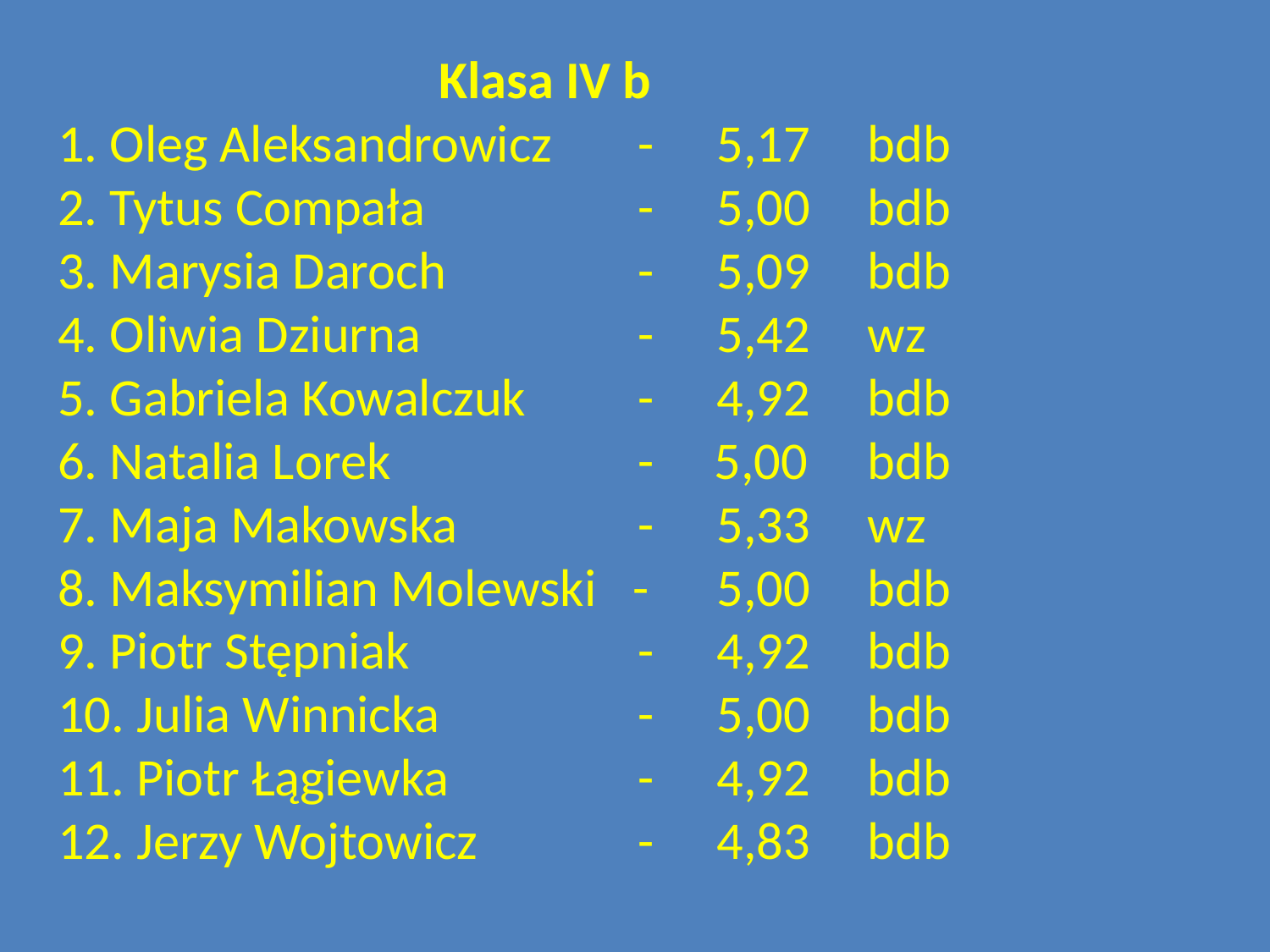

# Klasa IV b  1. Oleg Aleksandrowicz	      -	  5,17	    bdb 2. Tytus Compała		      -	  5,00	    bdb 3. Marysia Daroch	      -	  5,09	    bdb 4. Oliwia Dziurna		      -	  5,42	    wz 5. Gabriela Kowalczuk	      -	  4,92	    bdb 6. Natalia Lorek		      -     5,00	    bdb 7. Maja Makowska	      -	  5,33	    wz 8. Maksymilian Molewski   -	  5,00	    bdb 9. Piotr Stępniak		      -	  4,92	    bdb 10. Julia Winnicka	      - 	  5,00	    bdb 11. Piotr Łągiewka	      -	  4,92	    bdb 12. Jerzy Wojtowicz	      -	  4,83	    bdb